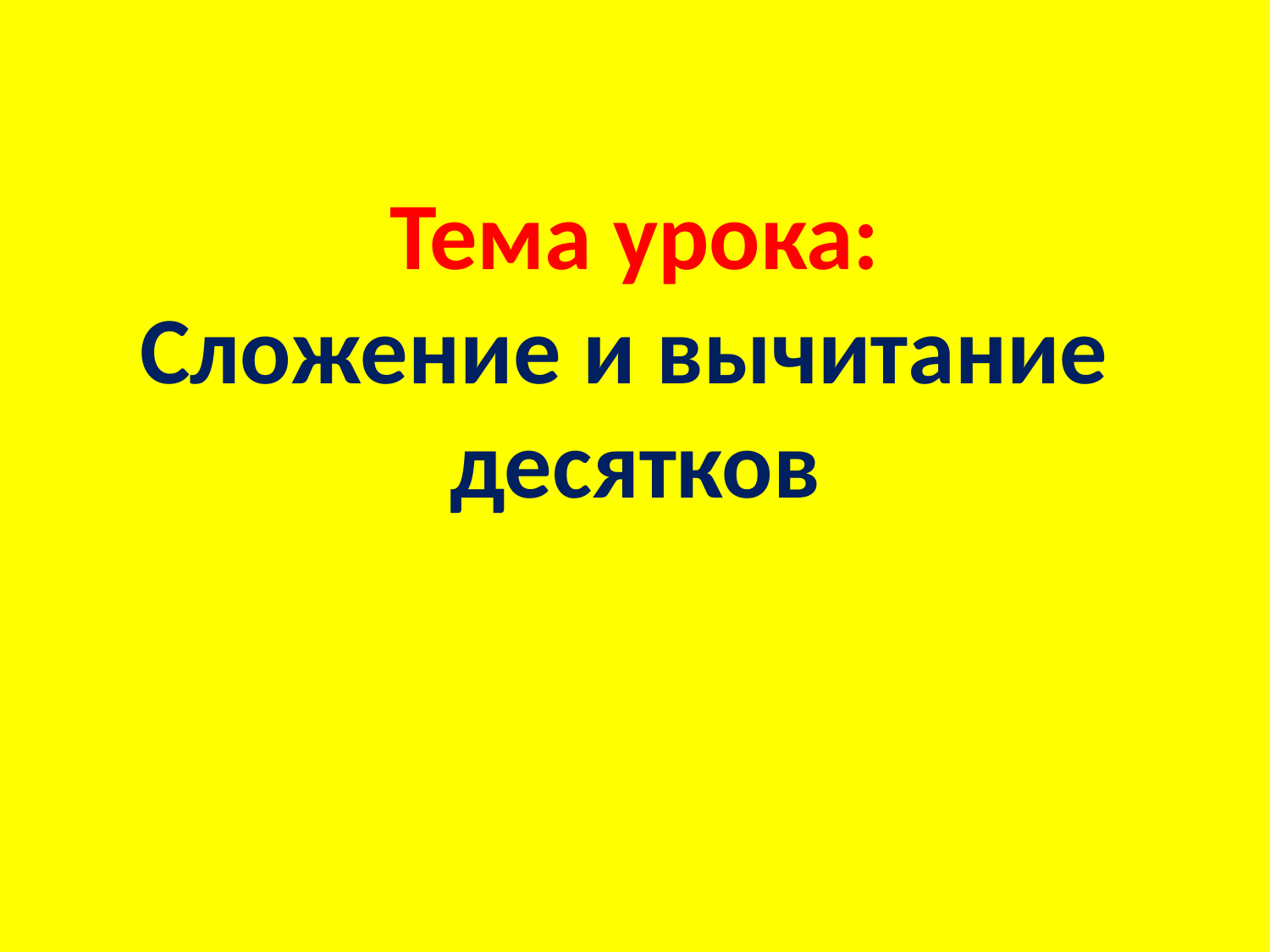

# Тема урока: Сложение и вычитание десятков